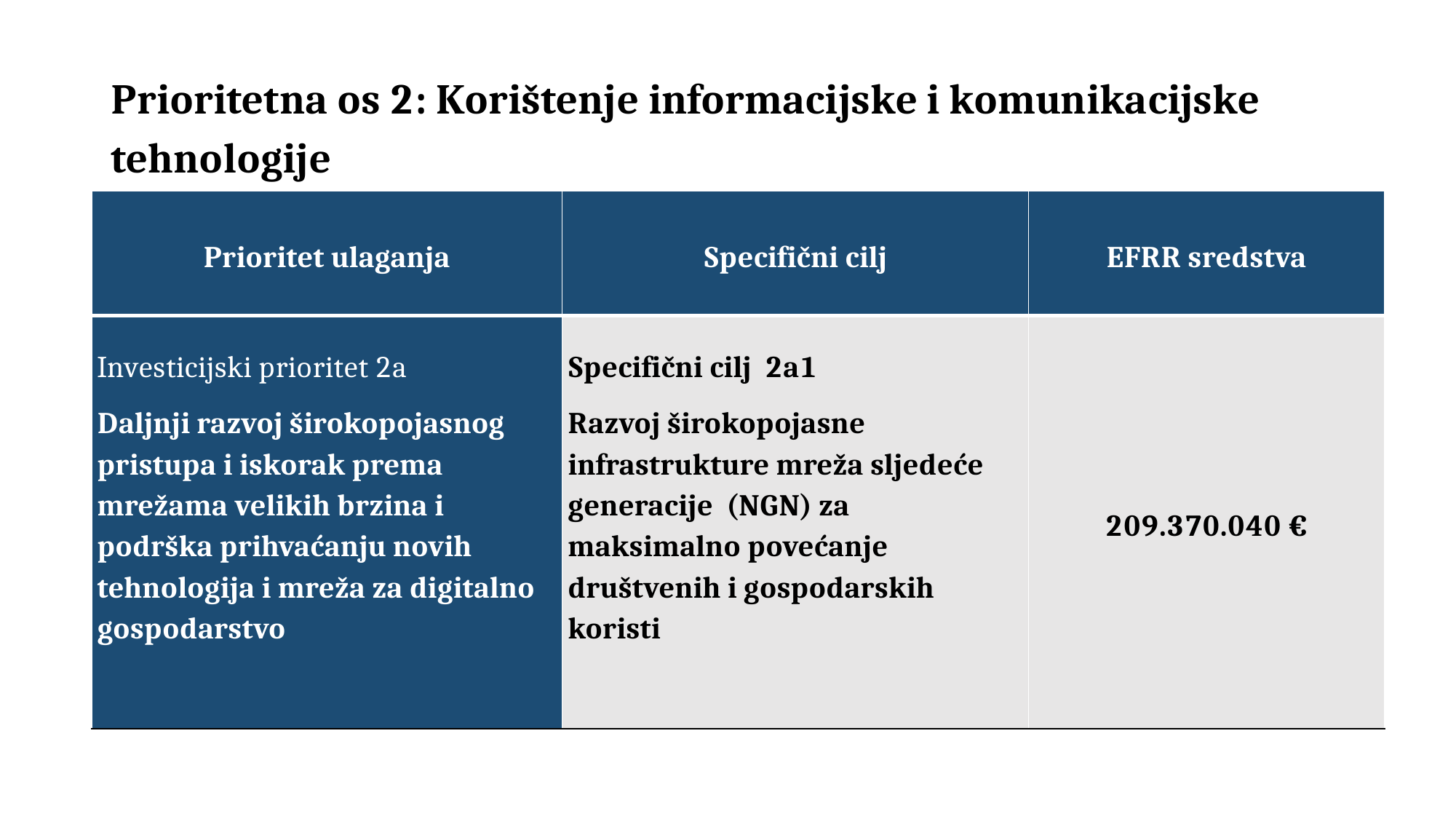

# Prioritetna os 2: Korištenje informacijske i komunikacijske tehnologije
| Prioritet ulaganja | Specifični cilj | EFRR sredstva |
| --- | --- | --- |
| Investicijski prioritet 2a Daljnji razvoj širokopojasnog pristupa i iskorak prema mrežama velikih brzina i podrška prihvaćanju novih tehnologija i mreža za digitalno gospodarstvo | Specifični cilj 2a1 Razvoj širokopojasne infrastrukture mreža sljedeće generacije (NGN) za maksimalno povećanje društvenih i gospodarskih koristi | 209.370.040 € |